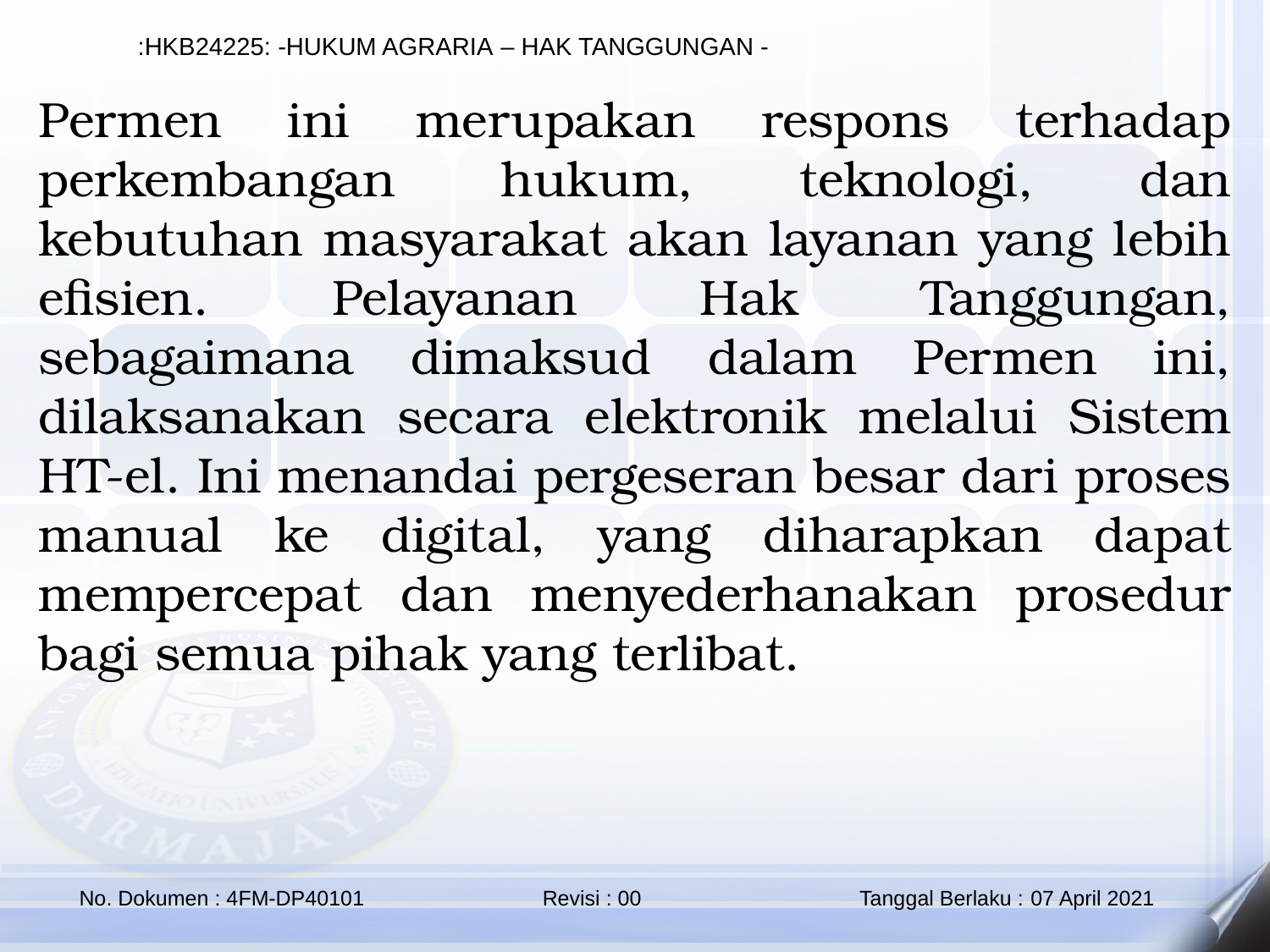

Permen ini merupakan respons terhadap perkembangan hukum, teknologi, dan kebutuhan masyarakat akan layanan yang lebih efisien. Pelayanan Hak Tanggungan, sebagaimana dimaksud dalam Permen ini, dilaksanakan secara elektronik melalui Sistem HT-el. Ini menandai pergeseran besar dari proses manual ke digital, yang diharapkan dapat mempercepat dan menyederhanakan prosedur bagi semua pihak yang terlibat.